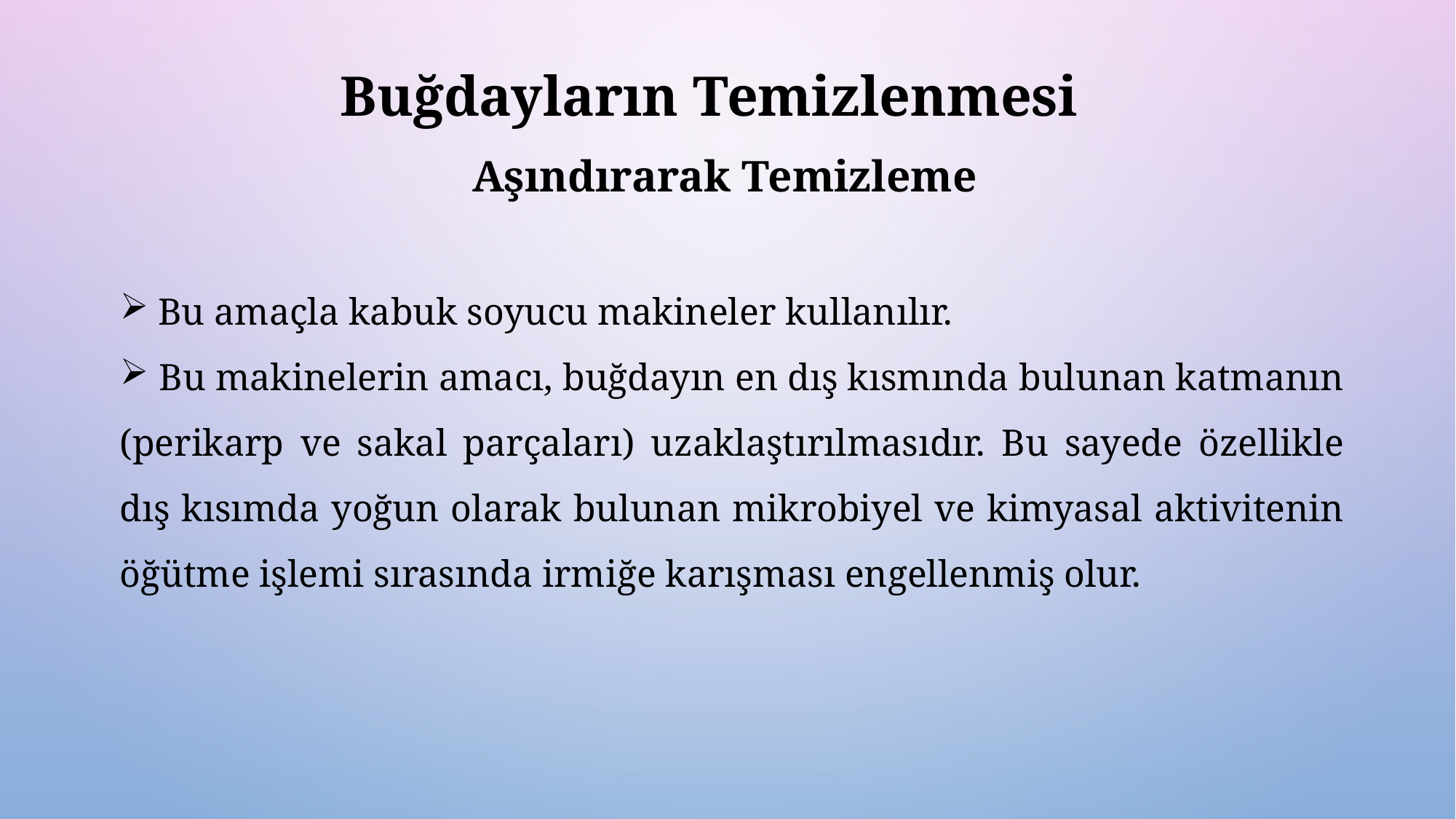

Buğdayların Temizlenmesi
Aşındırarak Temizleme
 Bu amaçla kabuk soyucu makineler kullanılır.
 Bu makinelerin amacı, buğdayın en dış kısmında bulunan katmanın (perikarp ve sakal parçaları) uzaklaştırılmasıdır. Bu sayede özellikle dış kısımda yoğun olarak bulunan mikrobiyel ve kimyasal aktivitenin öğütme işlemi sırasında irmiğe karışması engellenmiş olur.